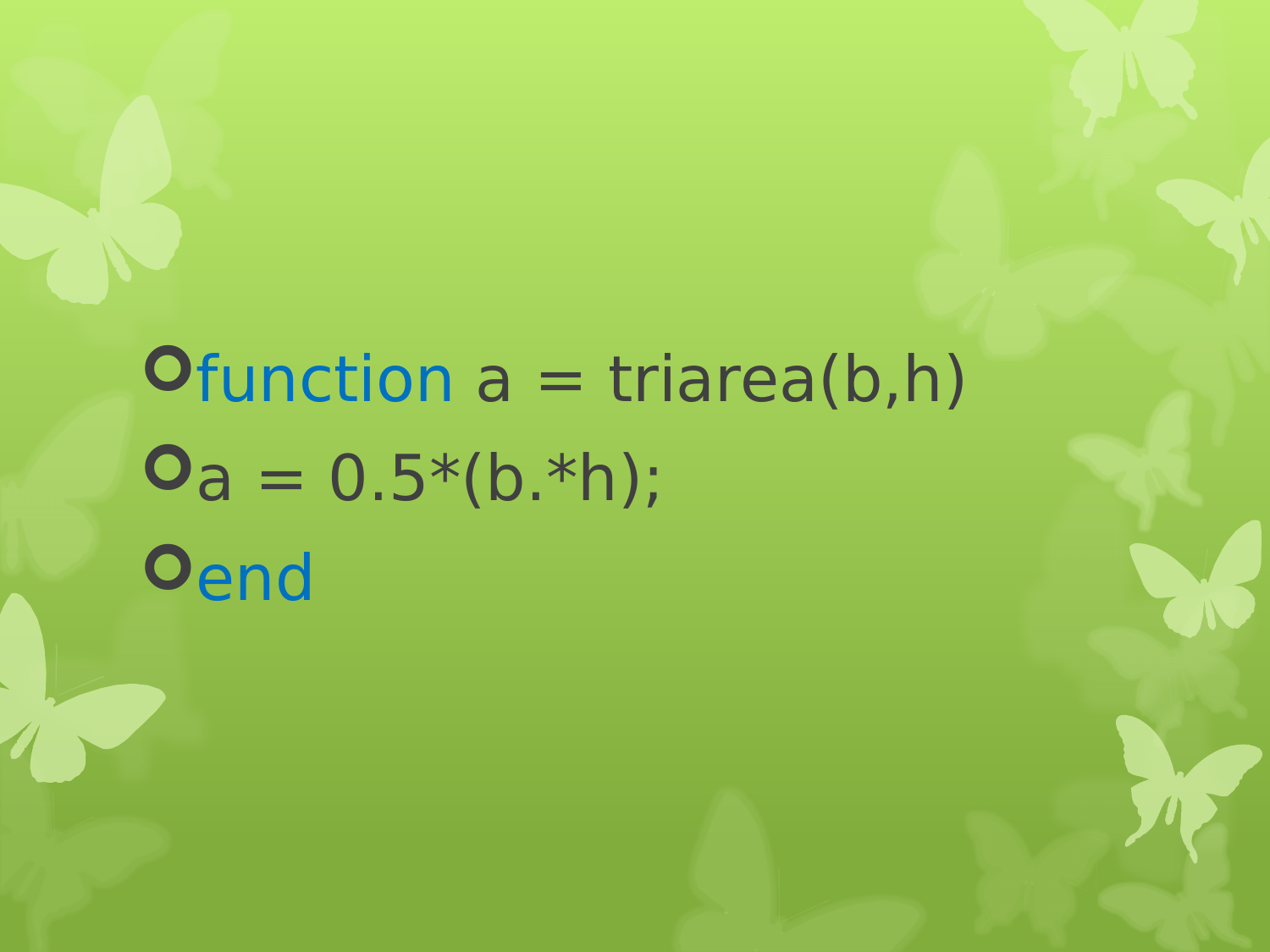

function a = triarea(b,h)
a = 0.5*(b.*h);
end